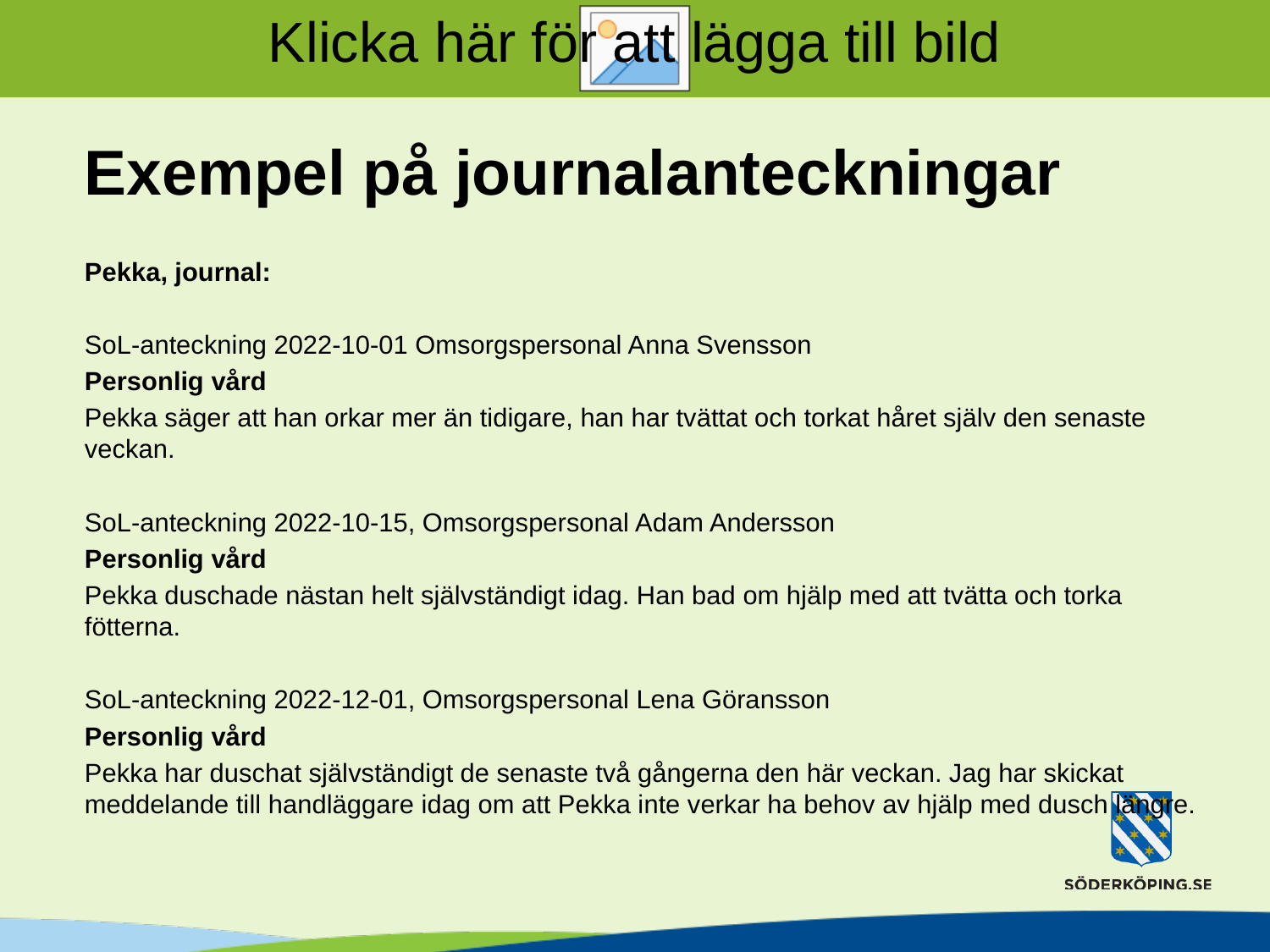

# Exempel på journalanteckningar
Pekka, journal:

SoL-anteckning 2022-10-01 Omsorgspersonal Anna Svensson
Personlig vård
Pekka säger att han orkar mer än tidigare, han har tvättat och torkat håret själv den senaste veckan.

SoL-anteckning 2022-10-15, Omsorgspersonal Adam Andersson
Personlig vård
Pekka duschade nästan helt självständigt idag. Han bad om hjälp med att tvätta och torka fötterna.

SoL-anteckning 2022-12-01, Omsorgspersonal Lena Göransson
Personlig vård
Pekka har duschat självständigt de senaste två gångerna den här veckan. Jag har skickat meddelande till handläggare idag om att Pekka inte verkar ha behov av hjälp med dusch längre.